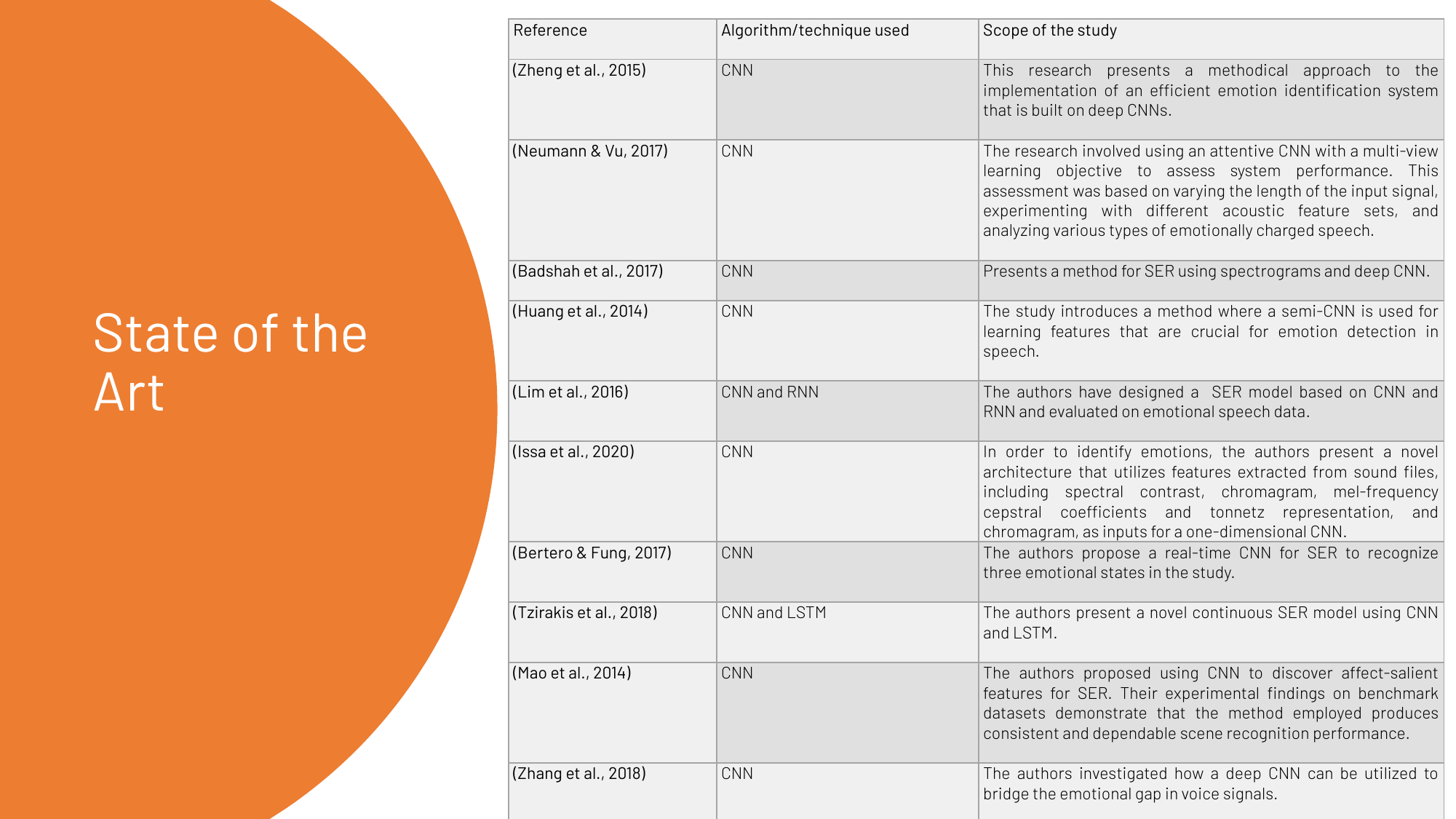

| Reference | Algorithm/technique used | Scope of the study |
| --- | --- | --- |
| (Zheng et al., 2015) | CNN | This research presents a methodical approach to the implementation of an efficient emotion identification system that is built on deep CNNs. |
| (Neumann & Vu, 2017) | CNN | The research involved using an attentive CNN with a multi-view learning objective to assess system performance. This assessment was based on varying the length of the input signal, experimenting with different acoustic feature sets, and analyzing various types of emotionally charged speech. |
| (Badshah et al., 2017) | CNN | Presents a method for SER using spectrograms and deep CNN. |
| (Huang et al., 2014) | CNN | The study introduces a method where a semi-CNN is used for learning features that are crucial for emotion detection in speech. |
| (Lim et al., 2016) | CNN and RNN | The authors have designed a SER model based on CNN and RNN and evaluated on emotional speech data. |
| (Issa et al., 2020) | CNN | In order to identify emotions, the authors present a novel architecture that utilizes features extracted from sound files, including spectral contrast, chromagram, mel-frequency cepstral coefficients and tonnetz representation, and chromagram, as inputs for a one-dimensional CNN. |
| (Bertero & Fung, 2017) | CNN | The authors propose a real-time CNN for SER to recognize three emotional states in the study. |
| (Tzirakis et al., 2018) | CNN and LSTM | The authors present a novel continuous SER model using CNN and LSTM. |
| (Mao et al., 2014) | CNN | The authors proposed using CNN to discover affect-salient features for SER. Their experimental findings on benchmark datasets demonstrate that the method employed produces consistent and dependable scene recognition performance. |
| (Zhang et al., 2018) | CNN | The authors investigated how a deep CNN can be utilized to bridge the emotional gap in voice signals. |
# State of the Art